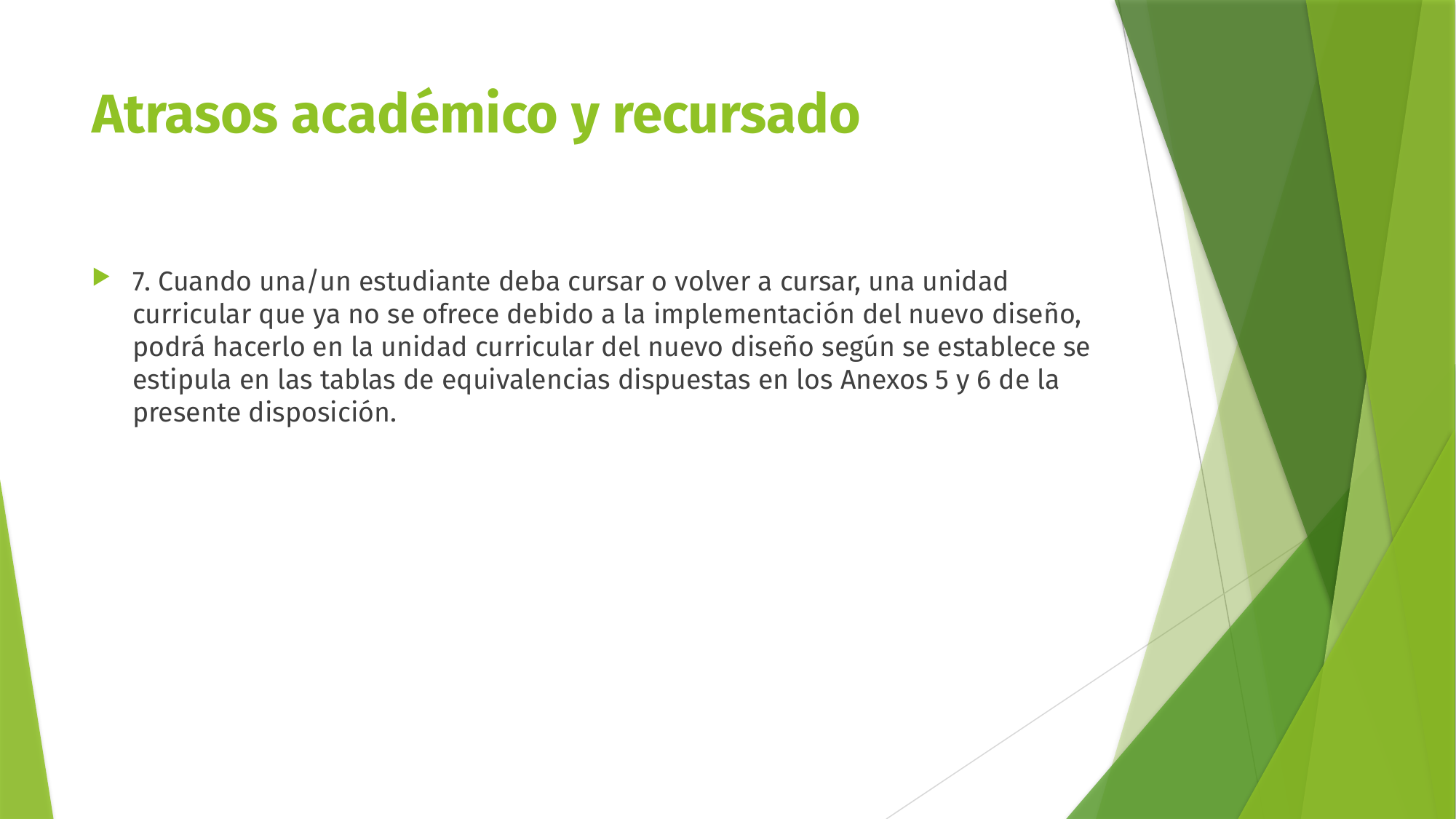

# Atrasos académico y recursado
7. Cuando una/un estudiante deba cursar o volver a cursar, una unidad curricular que ya no se ofrece debido a la implementación del nuevo diseño, podrá hacerlo en la unidad curricular del nuevo diseño según se establece se estipula en las tablas de equivalencias dispuestas en los Anexos 5 y 6 de la presente disposición.